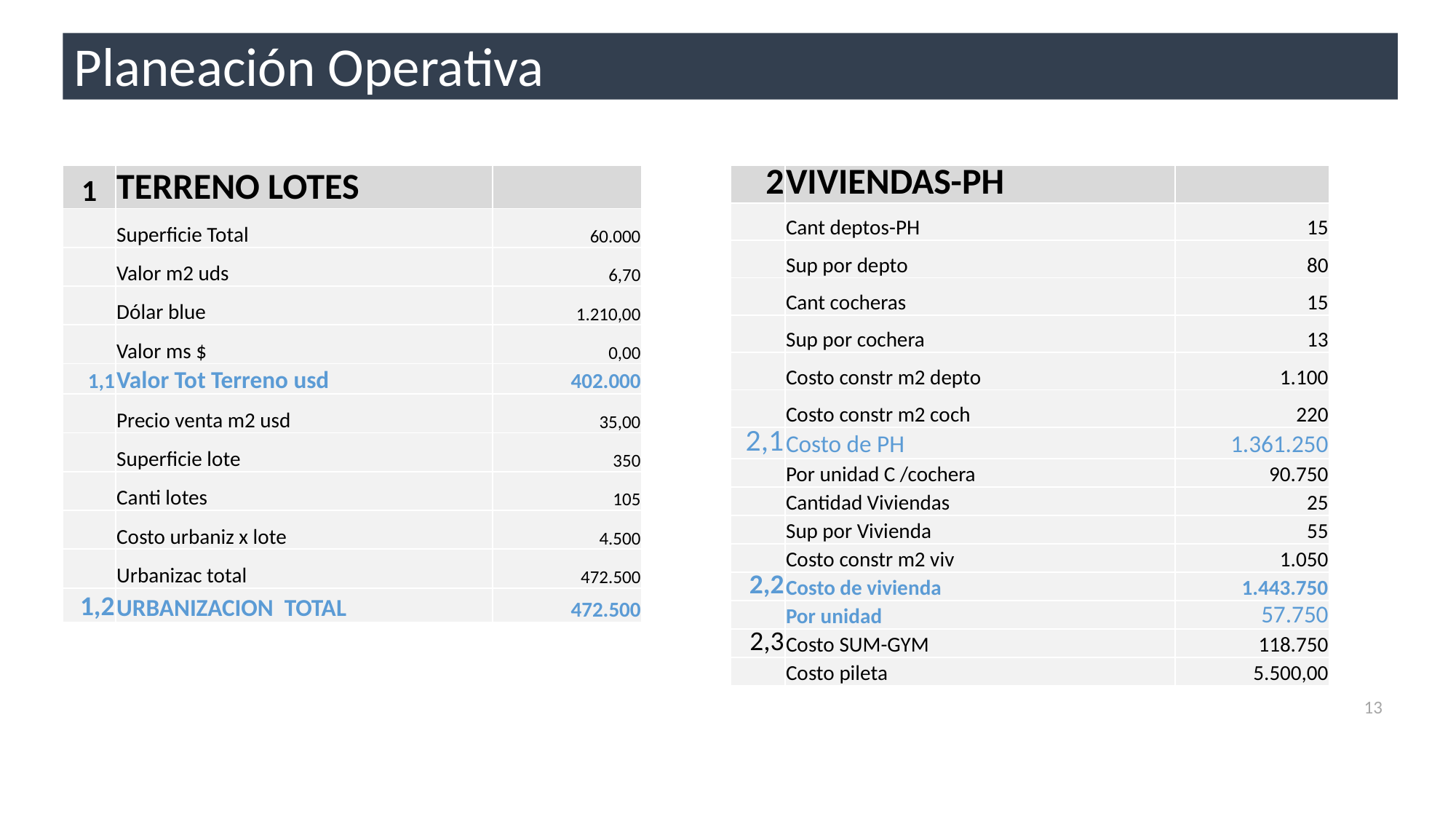

Planeación Operativa

| 1 | TERRENO LOTES |  |
| --- | --- | --- |
|  | Superficie Total | 60.000 |
|  | Valor m2 uds | 6,70 |
|  | Dólar blue | 1.210,00 |
|  | Valor ms $ | 0,00 |
| 1,1 | Valor Tot Terreno usd | 402.000 |
|  | Precio venta m2 usd | 35,00 |
|  | Superficie lote | 350 |
|  | Canti lotes | 105 |
|  | Costo urbaniz x lote | 4.500 |
|  | Urbanizac total | 472.500 |
| 1,2 | URBANIZACION TOTAL | 472.500 |
| 2 | VIVIENDAS-PH |  |
| --- | --- | --- |
|  | Cant deptos-PH | 15 |
|  | Sup por depto | 80 |
|  | Cant cocheras | 15 |
|  | Sup por cochera | 13 |
|  | Costo constr m2 depto | 1.100 |
|  | Costo constr m2 coch | 220 |
| 2,1 | Costo de PH | 1.361.250 |
|  | Por unidad C /cochera | 90.750 |
|  | Cantidad Viviendas | 25 |
|  | Sup por Vivienda | 55 |
|  | Costo constr m2 viv | 1.050 |
| 2,2 | Costo de vivienda | 1.443.750 |
|  | Por unidad | 57.750 |
| 2,3 | Costo SUM-GYM | 118.750 |
|  | Costo pileta | 5.500,00 |
13